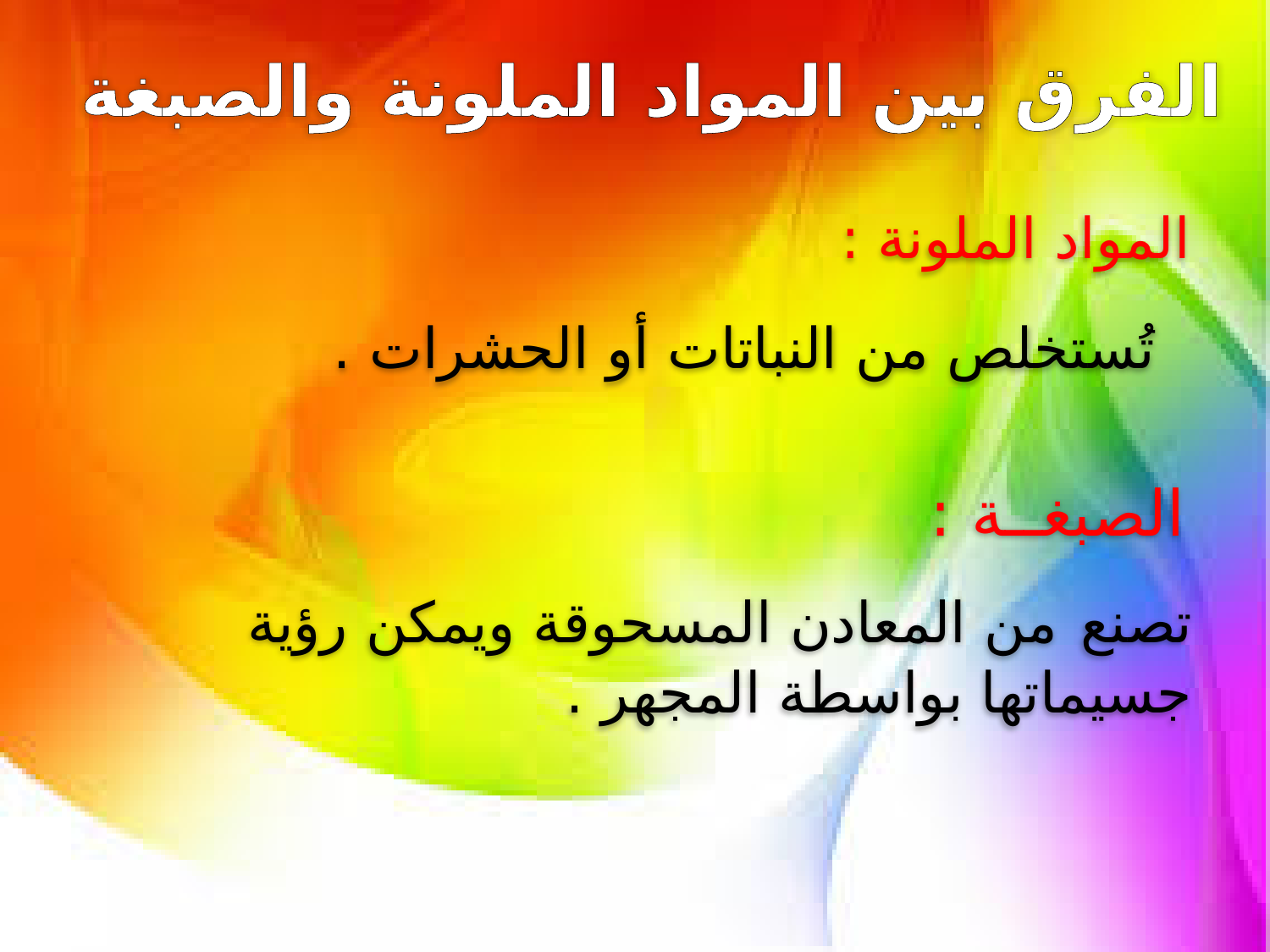

الفرق بين المواد الملونة والصبغة
المواد الملونة :
تُستخلص من النباتات أو الحشرات .
الصبغــة :
تصنع من المعادن المسحوقة ويمكن رؤية جسيماتها بواسطة المجهر .